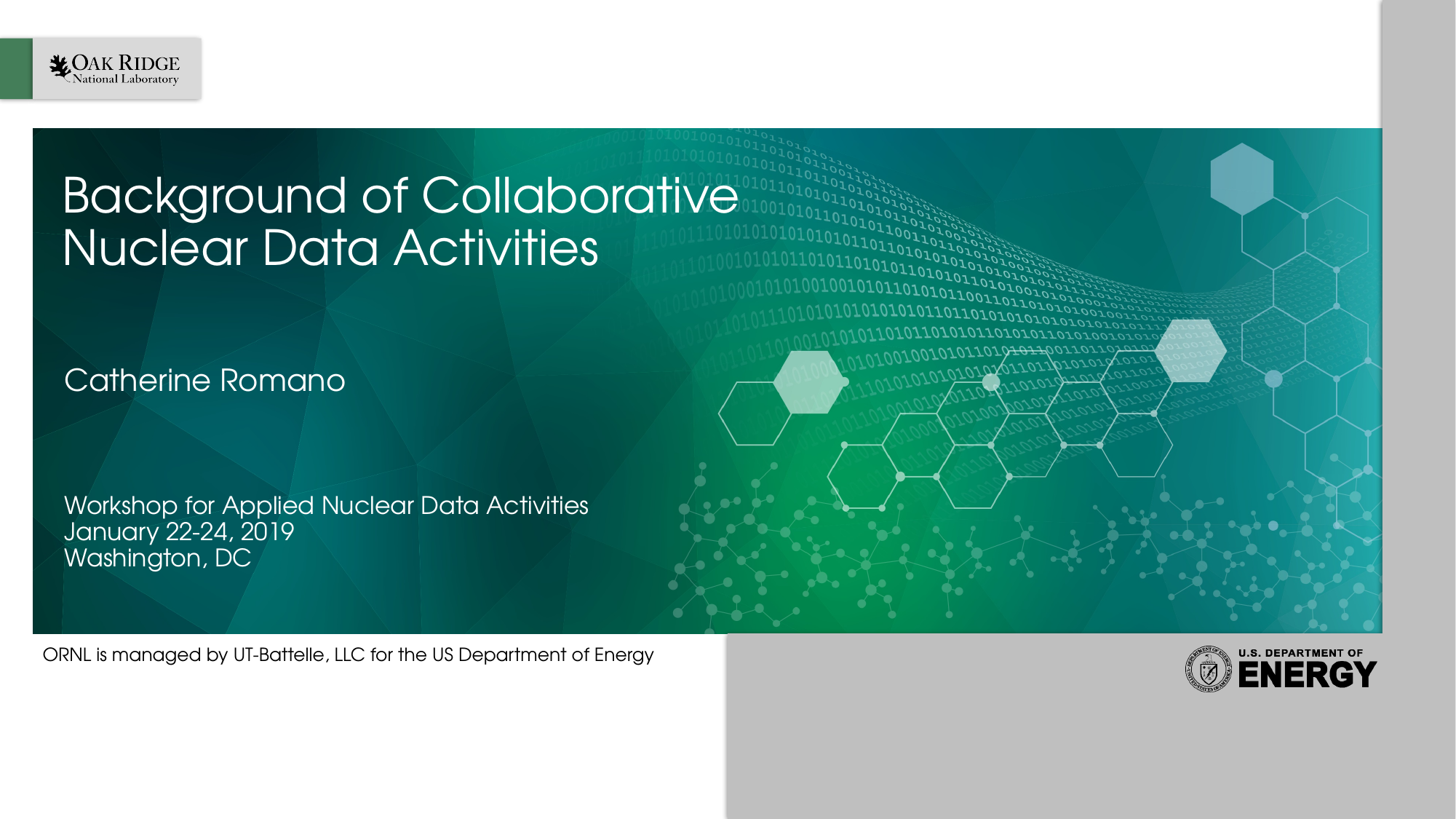

# Background of Collaborative Nuclear Data Activities
Catherine Romano

Workshop for Applied Nuclear Data Activities
January 22-24, 2019
Washington, DC